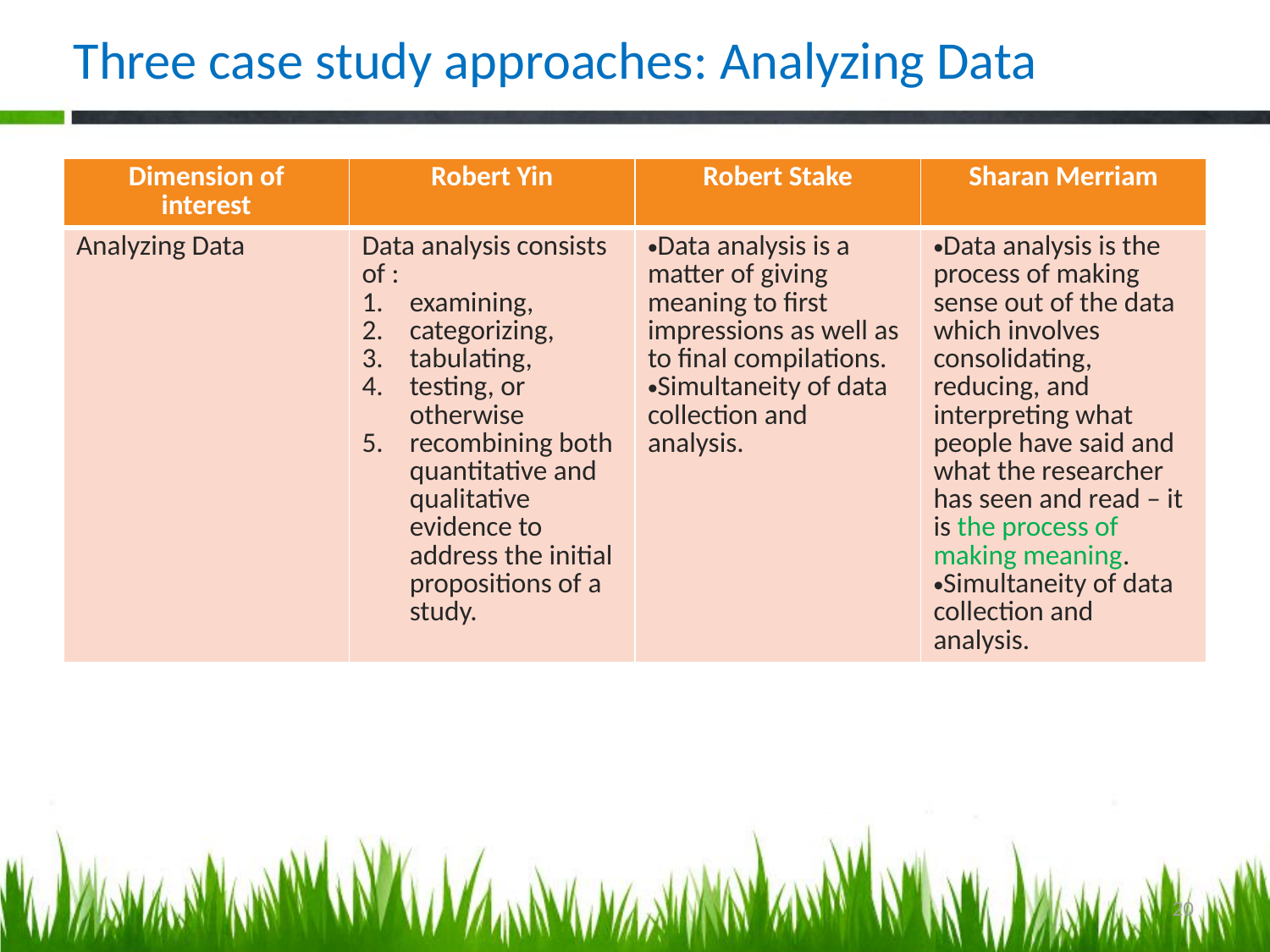

# Three case study approaches: Analyzing Data
| Dimension of interest | Robert Yin | Robert Stake | Sharan Merriam |
| --- | --- | --- | --- |
| Analyzing Data | Data analysis consists of : examining, categorizing, tabulating, testing, or otherwise recombining both quantitative and qualitative evidence to address the initial propositions of a study. | Data analysis is a matter of giving meaning to first impressions as well as to final compilations. Simultaneity of data collection and analysis. | Data analysis is the process of making sense out of the data which involves consolidating, reducing, and interpreting what people have said and what the researcher has seen and read – it is the process of making meaning. Simultaneity of data collection and analysis. |
20